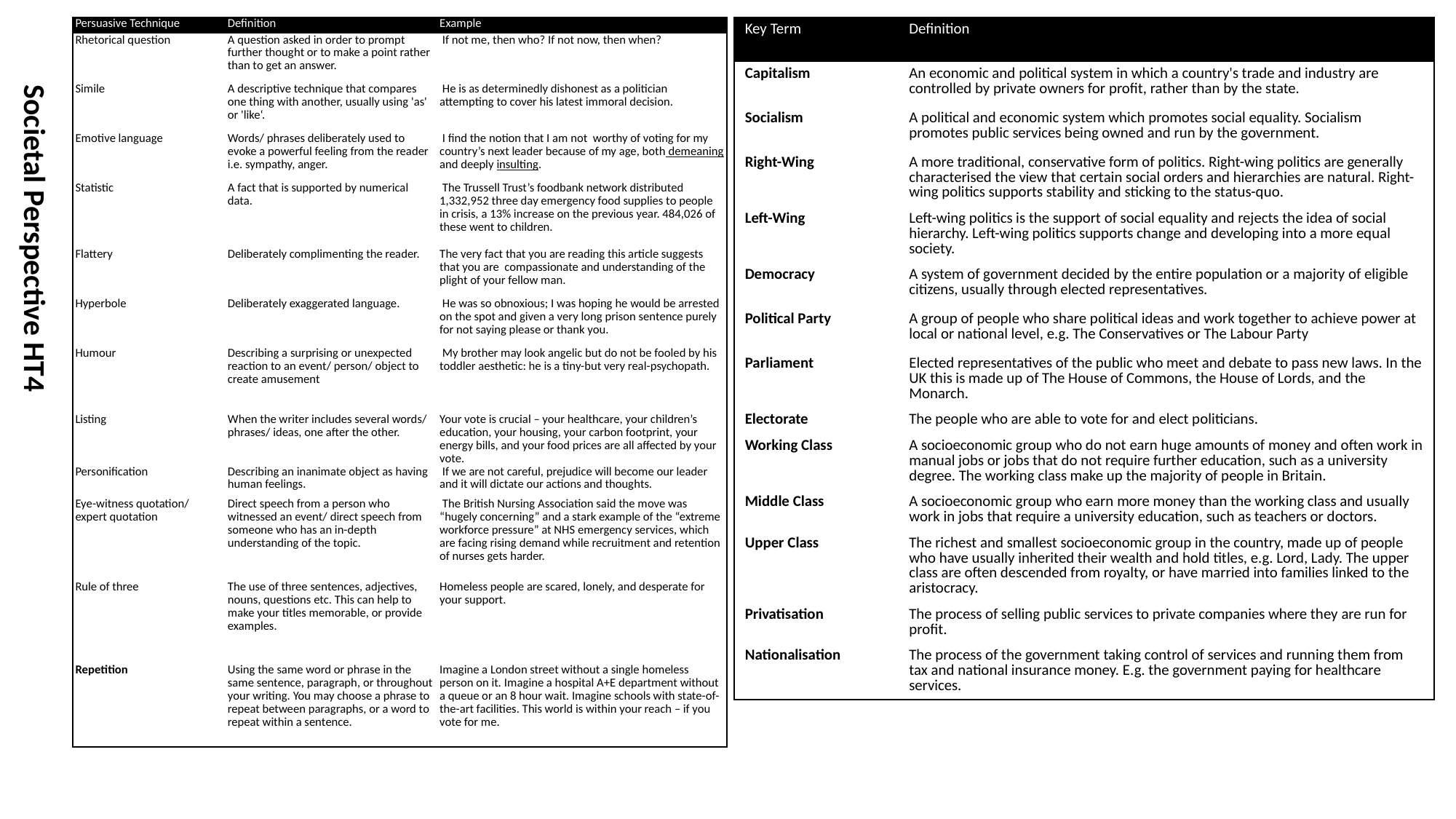

| Persuasive Technique | Definition | Example |
| --- | --- | --- |
| Rhetorical question | A question asked in order to prompt further thought or to make a point rather than to get an answer. | If not me, then who? If not now, then when? |
| Simile | A descriptive technique that compares one thing with another, usually using 'as' or 'like‘. | He is as determinedly dishonest as a politician attempting to cover his latest immoral decision. |
| Emotive language | Words/ phrases deliberately used to evoke a powerful feeling from the reader i.e. sympathy, anger. | I find the notion that I am not worthy of voting for my country’s next leader because of my age, both demeaning and deeply insulting. |
| Statistic | A fact that is supported by numerical data. | The Trussell Trust’s foodbank network distributed 1,332,952 three day emergency food supplies to people in crisis, a 13% increase on the previous year. 484,026 of these went to children. |
| Flattery | Deliberately complimenting the reader. | The very fact that you are reading this article suggests that you are compassionate and understanding of the plight of your fellow man. |
| Hyperbole | Deliberately exaggerated language. | He was so obnoxious; I was hoping he would be arrested on the spot and given a very long prison sentence purely for not saying please or thank you. |
| Humour | Describing a surprising or unexpected reaction to an event/ person/ object to create amusement | My brother may look angelic but do not be fooled by his toddler aesthetic: he is a tiny-but very real-psychopath. |
| Listing | When the writer includes several words/ phrases/ ideas, one after the other. | Your vote is crucial – your healthcare, your children’s education, your housing, your carbon footprint, your energy bills, and your food prices are all affected by your vote. |
| Personification | Describing an inanimate object as having human feelings. | If we are not careful, prejudice will become our leader and it will dictate our actions and thoughts. |
| Eye-witness quotation/ expert quotation | Direct speech from a person who witnessed an event/ direct speech from someone who has an in-depth understanding of the topic. | The British Nursing Association said the move was “hugely concerning” and a stark example of the “extreme workforce pressure” at NHS emergency services, which are facing rising demand while recruitment and retention of nurses gets harder. |
| Rule of three | The use of three sentences, adjectives, nouns, questions etc. This can help to make your titles memorable, or provide examples. | Homeless people are scared, lonely, and desperate for your support. |
| Repetition | Using the same word or phrase in the same sentence, paragraph, or throughout your writing. You may choose a phrase to repeat between paragraphs, or a word to repeat within a sentence. | Imagine a London street without a single homeless person on it. Imagine a hospital A+E department without a queue or an 8 hour wait. Imagine schools with state-of-the-art facilities. This world is within your reach – if you vote for me. |
| Key Term | Definition |
| --- | --- |
| Capitalism | An economic and political system in which a country's trade and industry are controlled by private owners for profit, rather than by the state. |
| Socialism | A political and economic system which promotes social equality. Socialism promotes public services being owned and run by the government. |
| Right-Wing | A more traditional, conservative form of politics. Right-wing politics are generally characterised the view that certain social orders and hierarchies are natural. Right-wing politics supports stability and sticking to the status-quo. |
| Left-Wing | Left-wing politics is the support of social equality and rejects the idea of social hierarchy. Left-wing politics supports change and developing into a more equal society. |
| Democracy | A system of government decided by the entire population or a majority of eligible citizens, usually through elected representatives. |
| Political Party | A group of people who share political ideas and work together to achieve power at local or national level, e.g. The Conservatives or The Labour Party |
| Parliament | Elected representatives of the public who meet and debate to pass new laws. In the UK this is made up of The House of Commons, the House of Lords, and the Monarch. |
| Electorate | The people who are able to vote for and elect politicians. |
| Working Class | A socioeconomic group who do not earn huge amounts of money and often work in manual jobs or jobs that do not require further education, such as a university degree. The working class make up the majority of people in Britain. |
| Middle Class | A socioeconomic group who earn more money than the working class and usually work in jobs that require a university education, such as teachers or doctors. |
| Upper Class | The richest and smallest socioeconomic group in the country, made up of people who have usually inherited their wealth and hold titles, e.g. Lord, Lady. The upper class are often descended from royalty, or have married into families linked to the aristocracy. |
| Privatisation | The process of selling public services to private companies where they are run for profit. |
| Nationalisation | The process of the government taking control of services and running them from tax and national insurance money. E.g. the government paying for healthcare services. |
Societal Perspective HT4